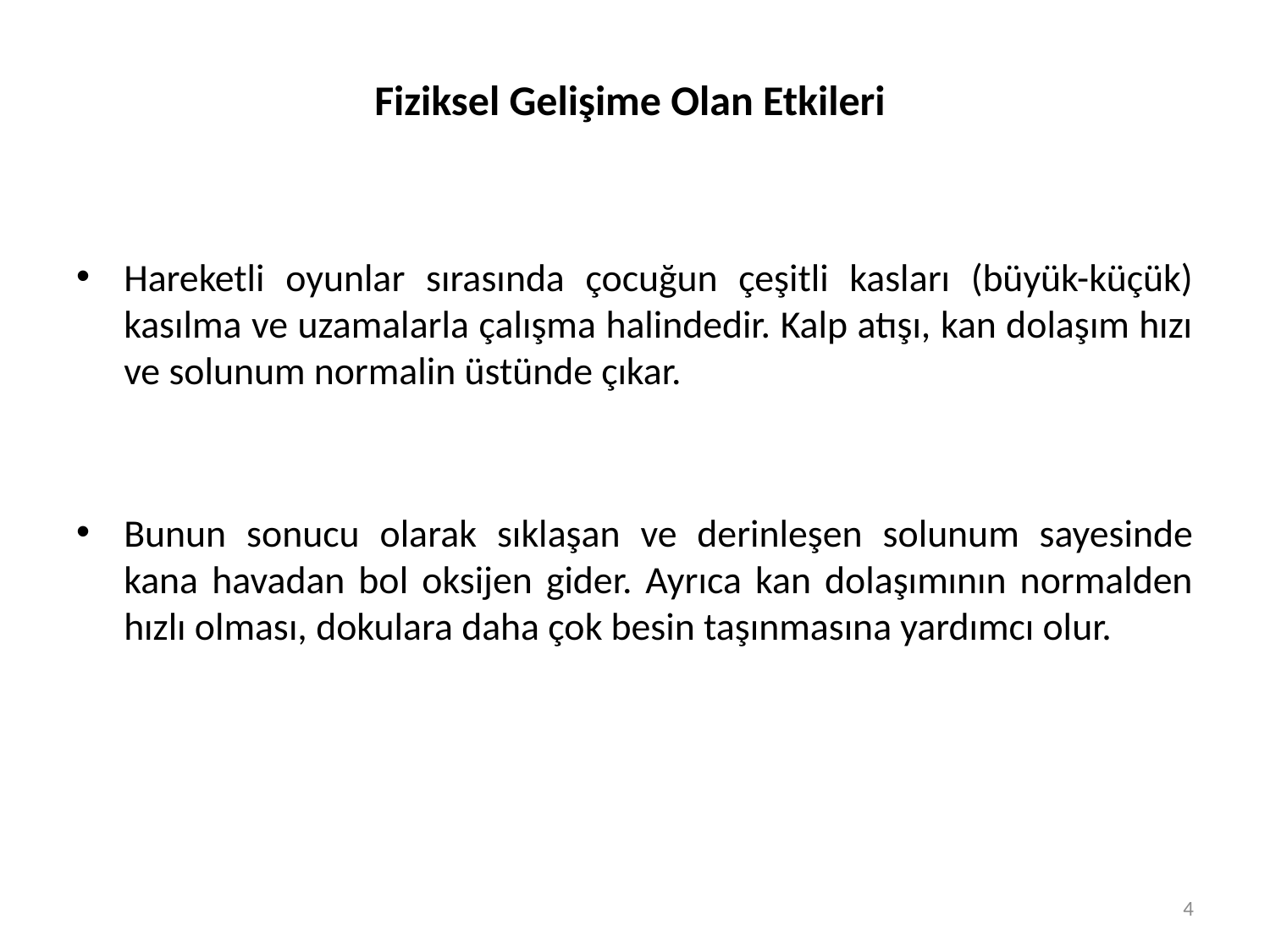

# Fiziksel Gelişime Olan Etkileri

Hareketli oyunlar sırasında çocuğun çeşitli kasları (büyük-küçük) kasılma ve uzamalarla çalışma halindedir. Kalp atışı, kan dolaşım hızı ve solunum normalin üstünde çıkar.

Bunun sonucu olarak sıklaşan ve derinleşen solunum sayesinde kana havadan bol oksijen gider. Ayrıca kan dolaşımının normalden hızlı olması, dokulara daha çok besin taşınmasına yardımcı olur.

4